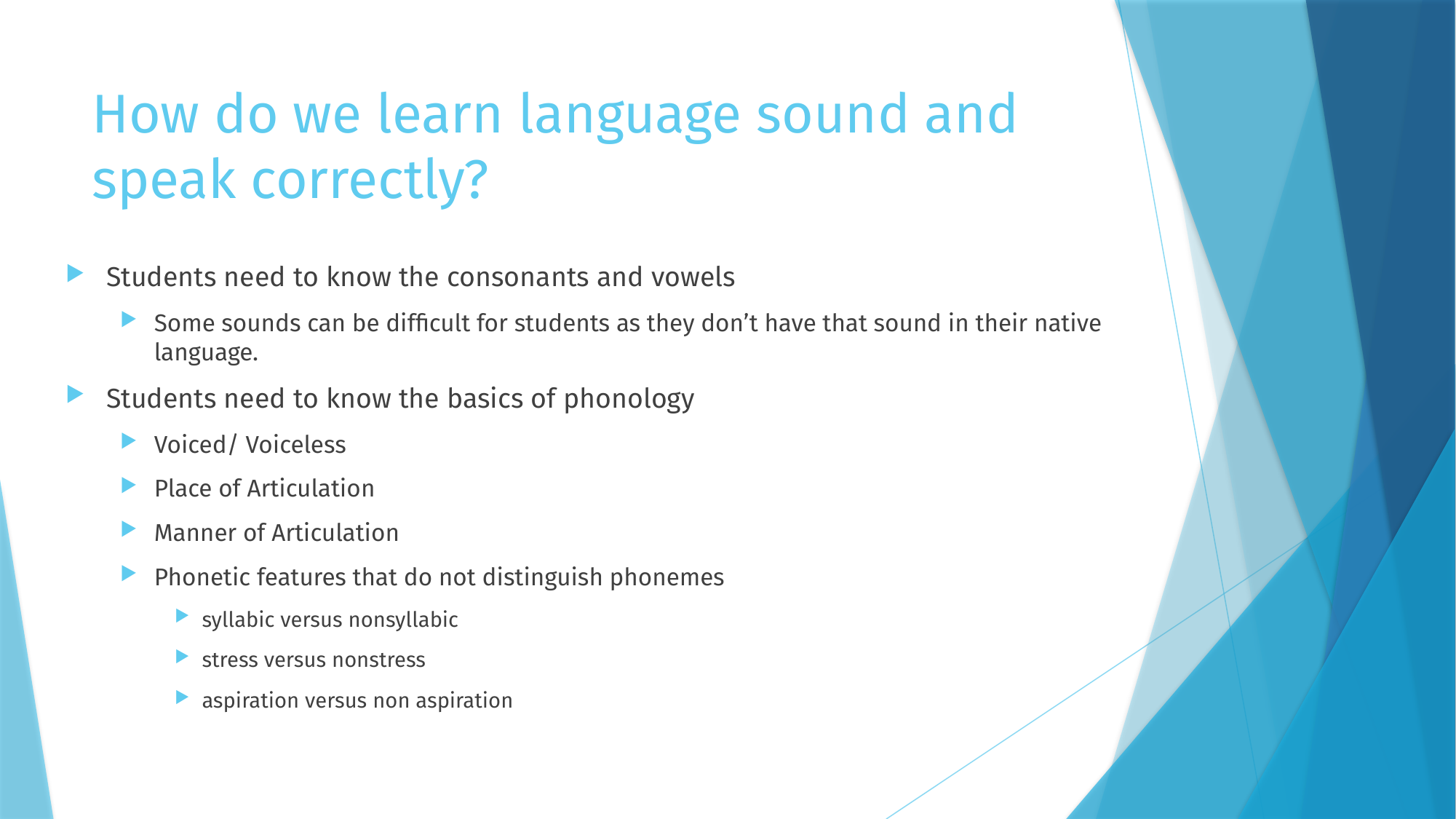

# How do we learn language sound and speak correctly?
Students need to know the consonants and vowels
Some sounds can be difficult for students as they don’t have that sound in their native language.
Students need to know the basics of phonology
Voiced/ Voiceless
Place of Articulation
Manner of Articulation
Phonetic features that do not distinguish phonemes
syllabic versus nonsyllabic
stress versus nonstress
aspiration versus non aspiration